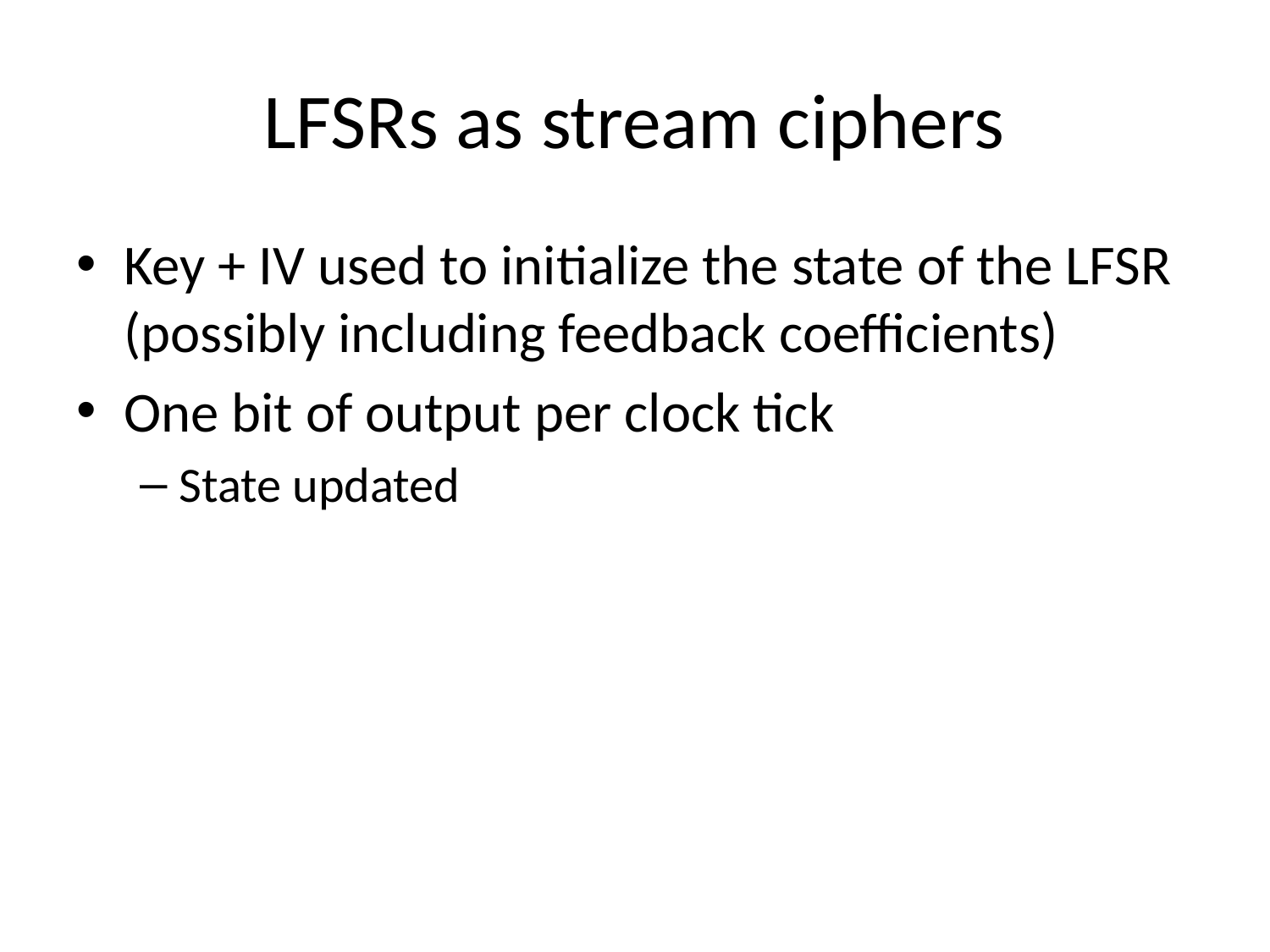

# LFSRs as stream ciphers
Key + IV used to initialize the state of the LFSR (possibly including feedback coefficients)
One bit of output per clock tick
State updated